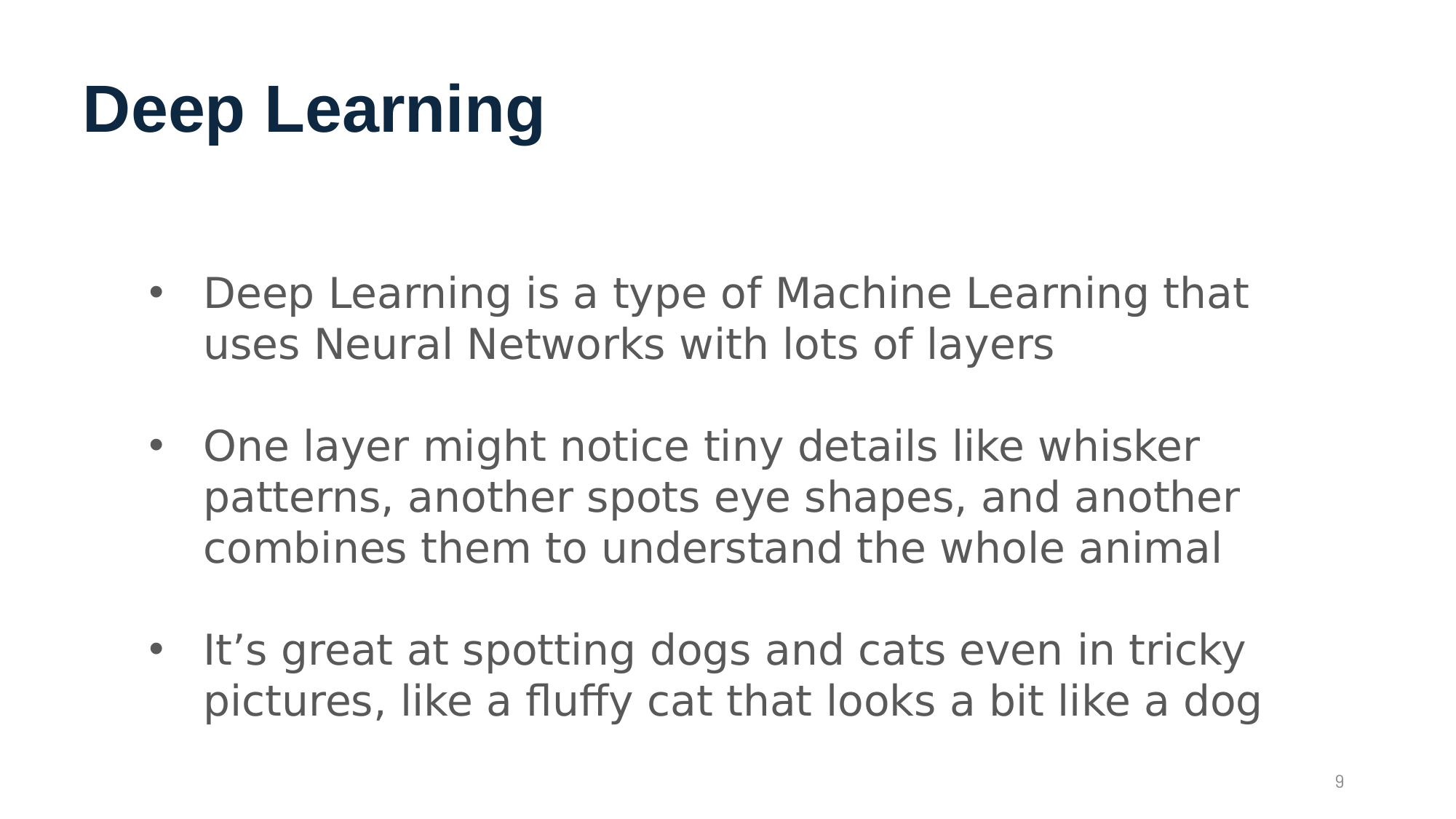

Deep Learning

Deep Learning is a type of Machine Learning that uses Neural Networks with lots of layers

One layer might notice tiny details like whisker patterns, another spots eye shapes, and another combines them to understand the whole animal

It’s great at spotting dogs and cats even in tricky pictures, like a fluffy cat that looks a bit like a dog
9